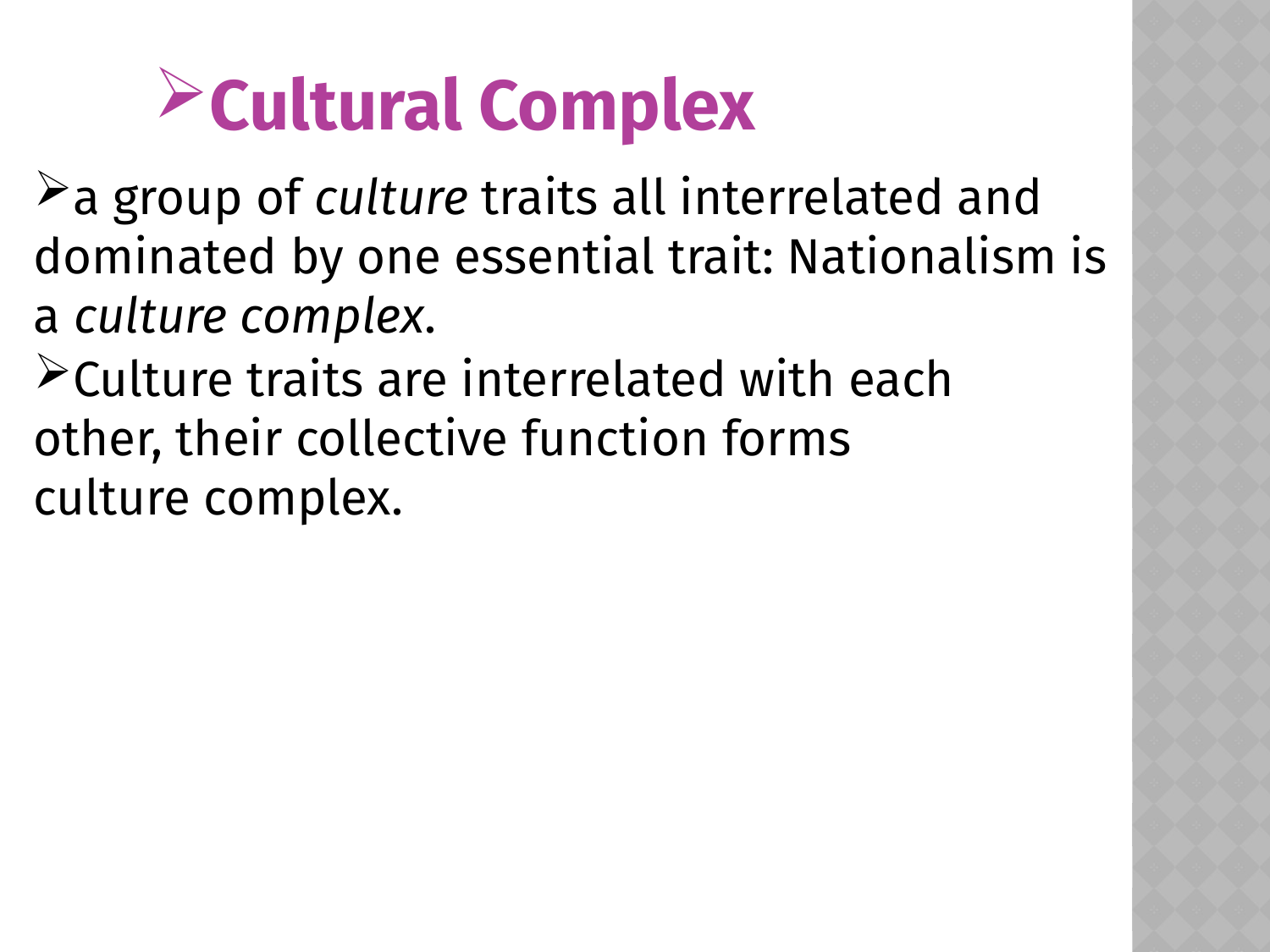

Cultural Complex
a group of culture traits all interrelated and dominated by one essential trait: Nationalism is a culture complex.

Culture traits are interrelated with each other, their collective function forms culture complex.